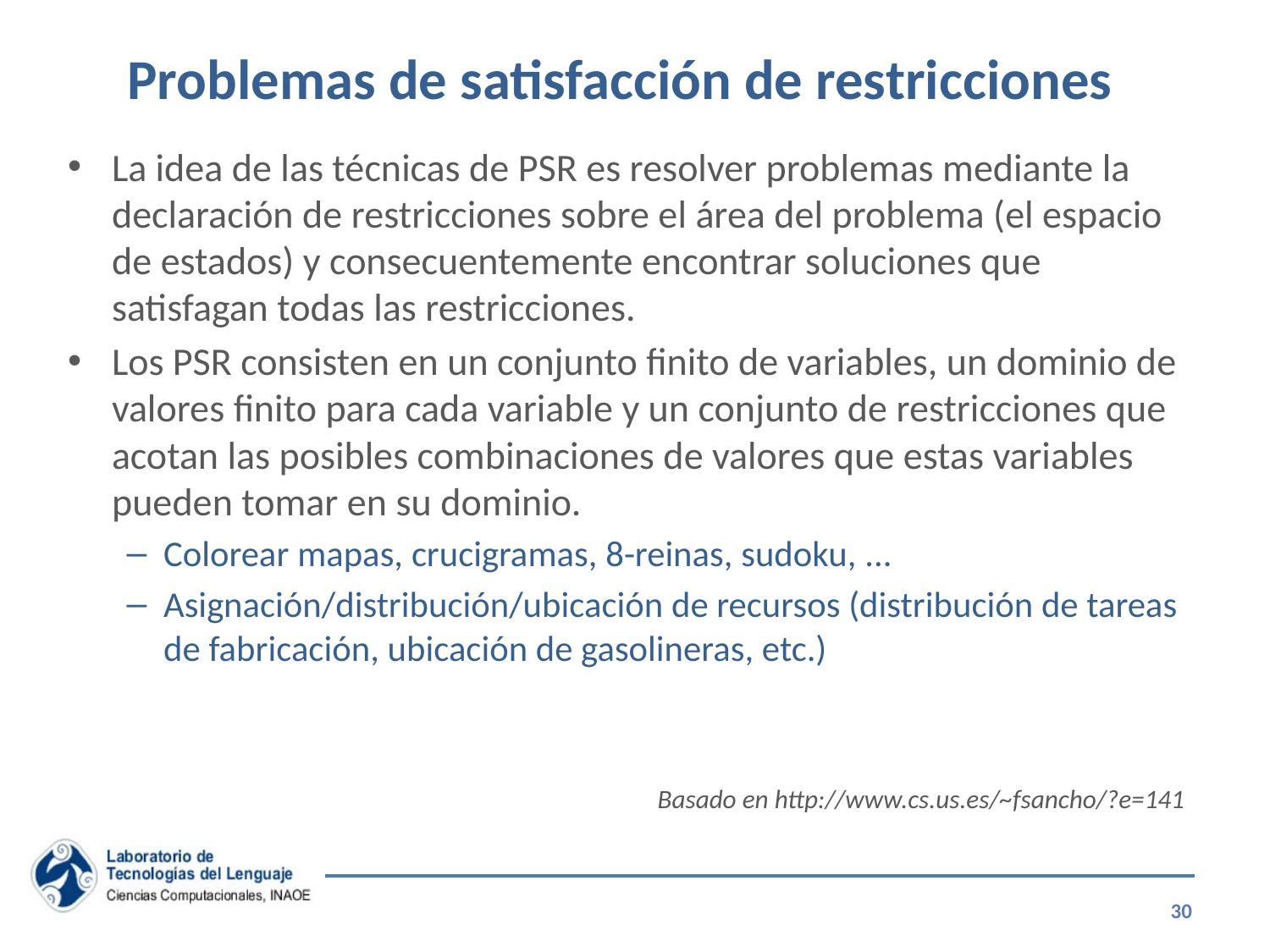

# Problemas de satisfacción de restricciones
La idea de las técnicas de PSR es resolver problemas mediante la declaración de restricciones sobre el área del problema (el espacio de estados) y consecuentemente encontrar soluciones que satisfagan todas las restricciones.
Los PSR consisten en un conjunto finito de variables, un dominio de valores finito para cada variable y un conjunto de restricciones que acotan las posibles combinaciones de valores que estas variables pueden tomar en su dominio.
Colorear mapas, crucigramas, 8-reinas, sudoku, ...
Asignación/distribución/ubicación de recursos (distribución de tareas de fabricación, ubicación de gasolineras, etc.)

Basado en http://www.cs.us.es/~fsancho/?e=141
30